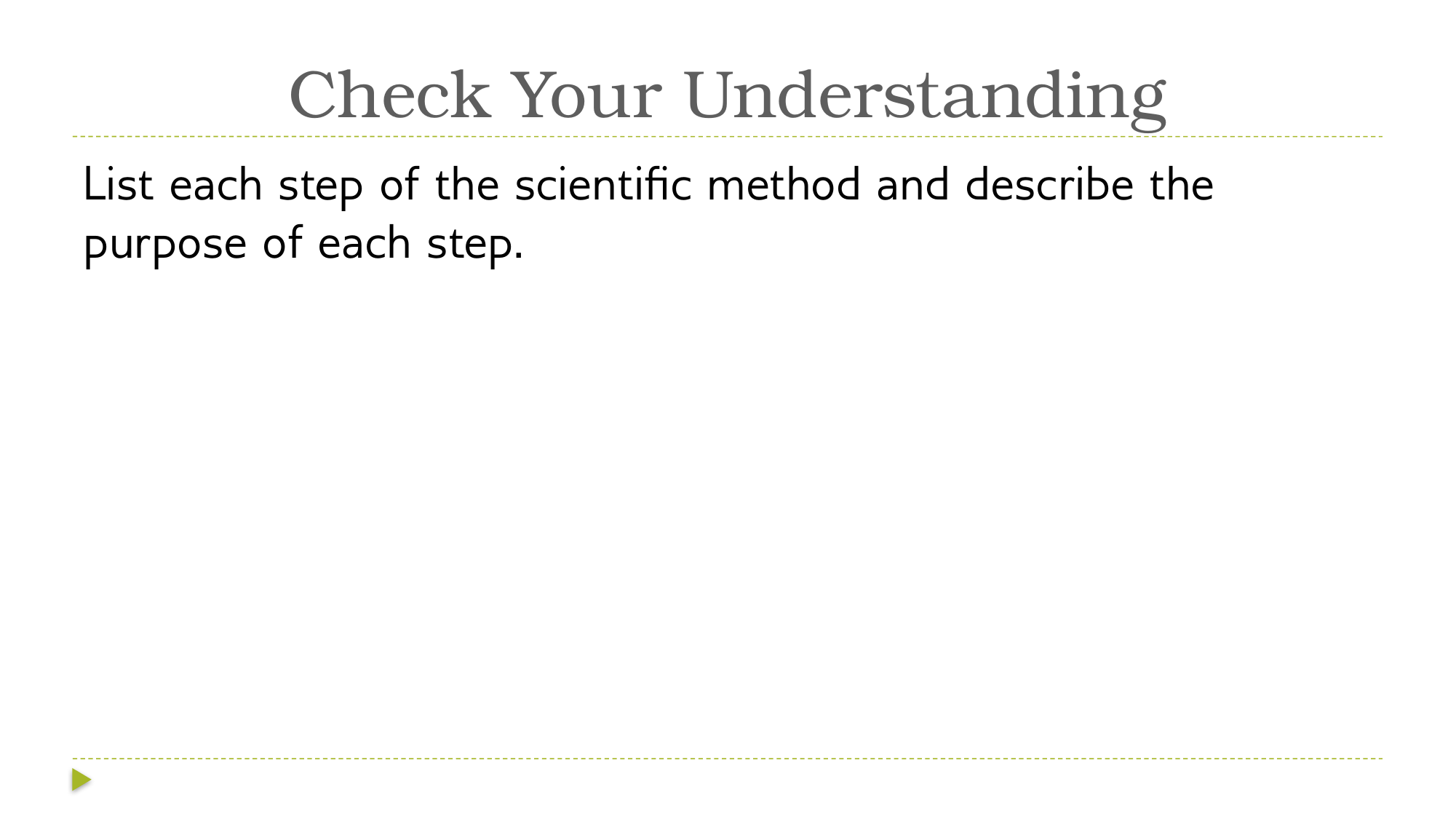

# Check Your Understanding
List each step of the scientific method and describe the purpose of each step.